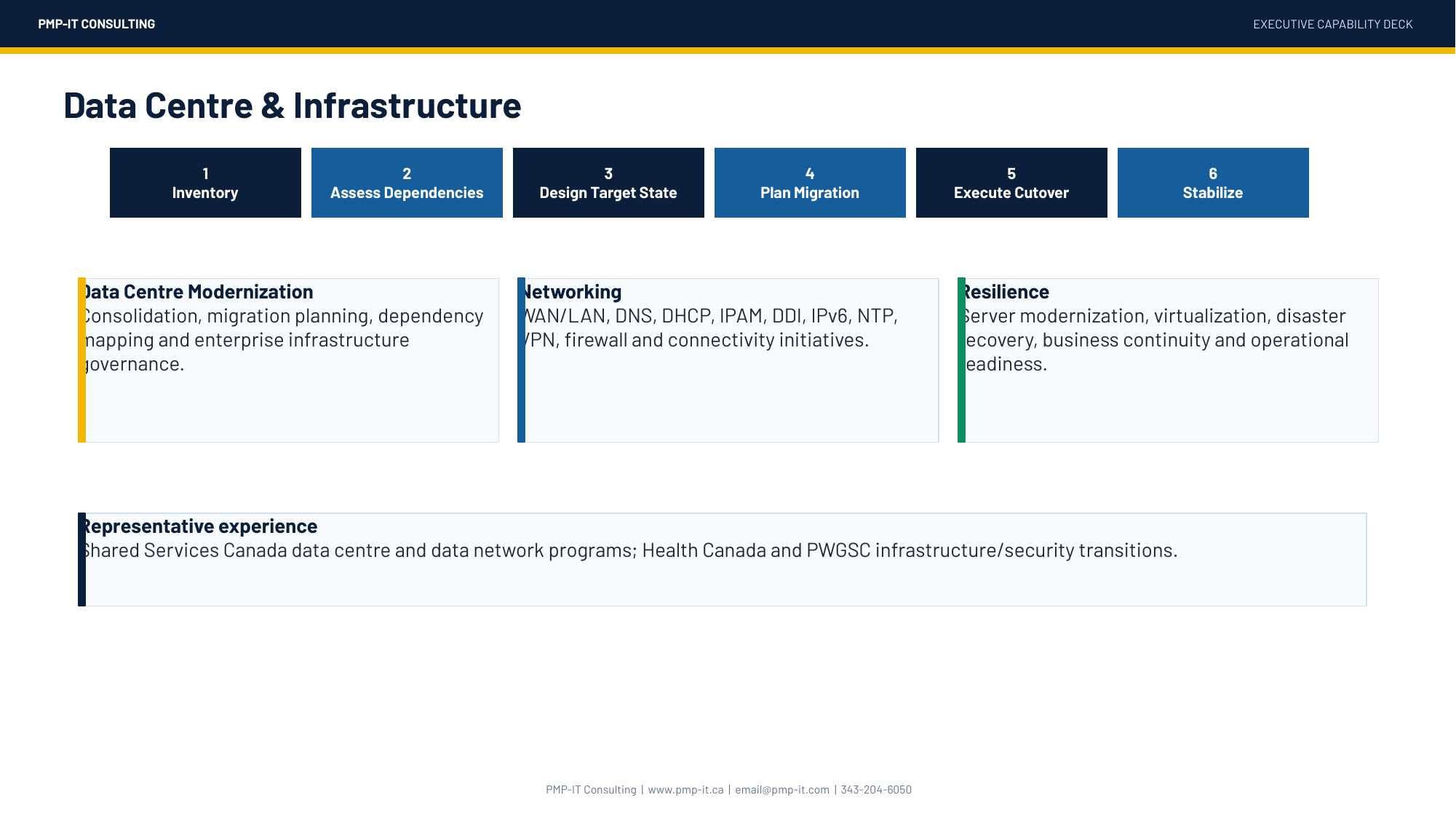

PMP-IT CONSULTING
EXECUTIVE CAPABILITY DECK

Data Centre & Infrastructure
1
Inventory
2
Assess Dependencies
3
Design Target State
4
Plan Migration
5
Execute Cutover
6
Stabilize
Data Centre Modernization
Consolidation, migration planning, dependency mapping and enterprise infrastructure governance.

Networking
WAN/LAN, DNS, DHCP, IPAM, DDI, IPv6, NTP, VPN, firewall and connectivity initiatives.

Resilience
Server modernization, virtualization, disaster recovery, business continuity and operational readiness.

Representative experience
Shared Services Canada data centre and data network programs; Health Canada and PWGSC infrastructure/security transitions.

PMP-IT Consulting  |  www.pmp-it.ca  |  email@pmp-it.com  |  343-204-6050